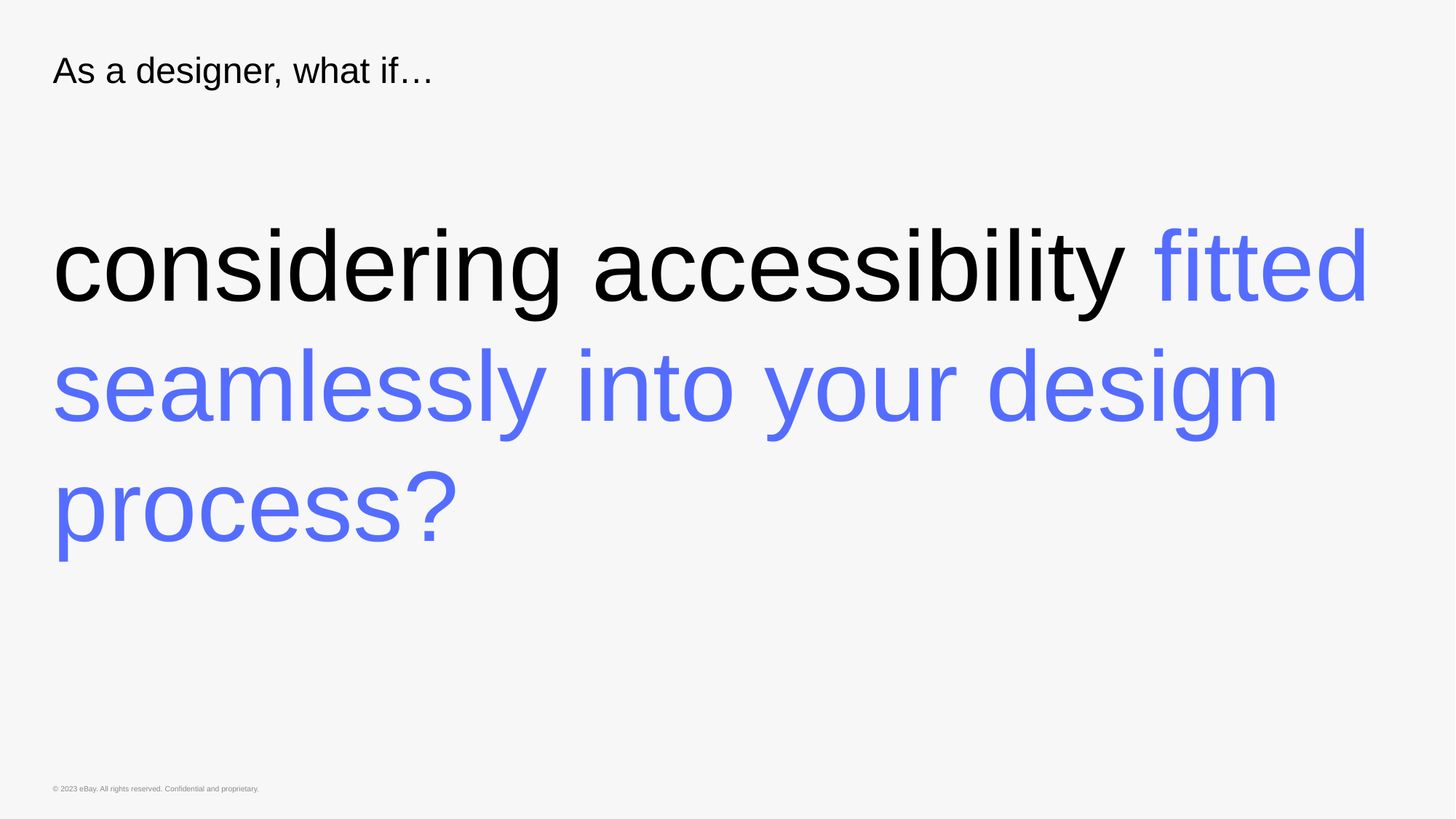

# As a designer, what if…
considering accessibility fitted seamlessly into your design process?